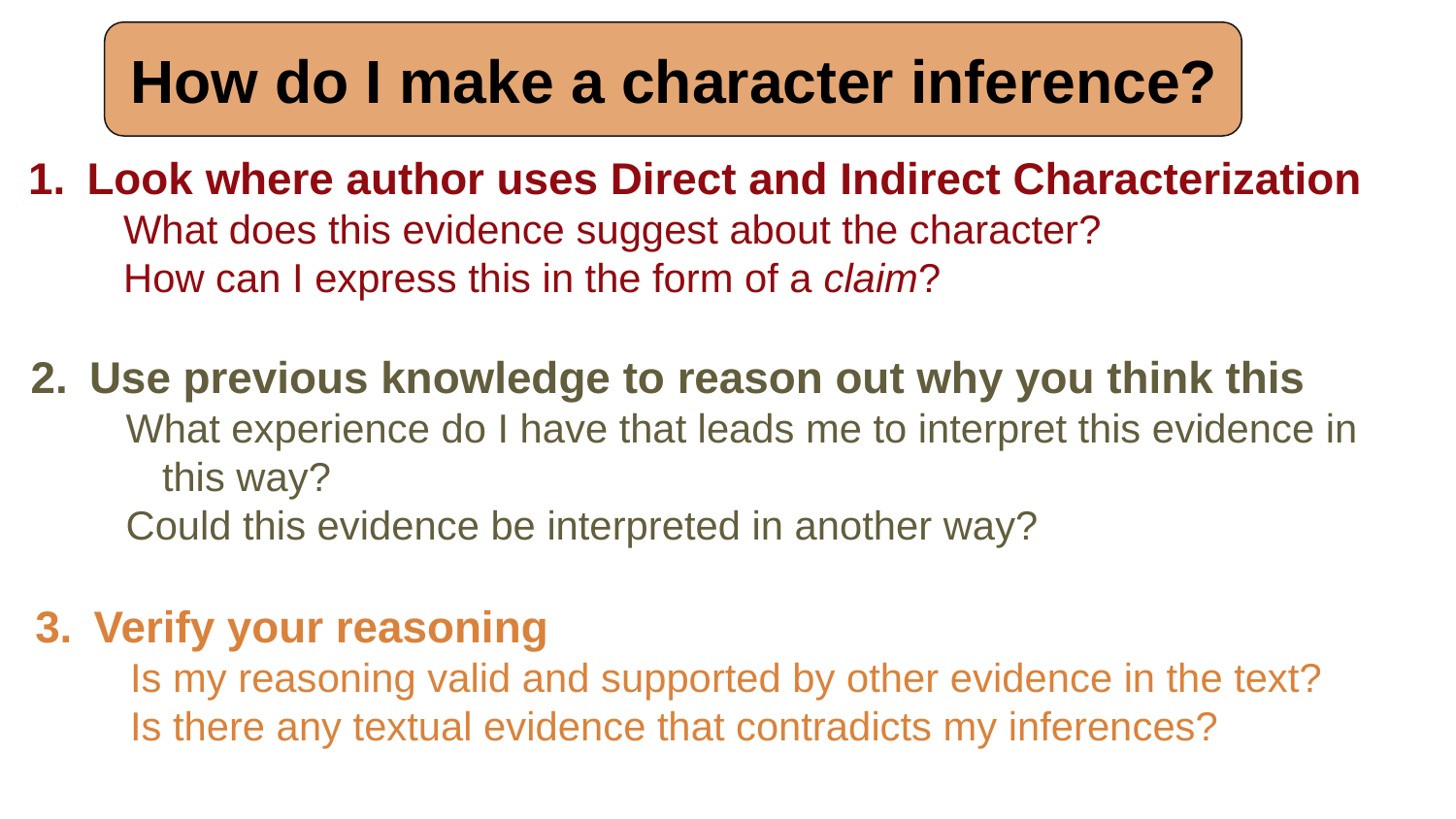

# How do I make a character inference?

Look where author uses Direct and Indirect Characterization
What does this evidence suggest about the character?
How can I express this in the form of a claim?

Use previous knowledge to reason out why you think this
What experience do I have that leads me to interpret this evidence in this way?
Could this evidence be interpreted in another way?
Verify your reasoning
Is my reasoning valid and supported by other evidence in the text?
Is there any textual evidence that contradicts my inferences?